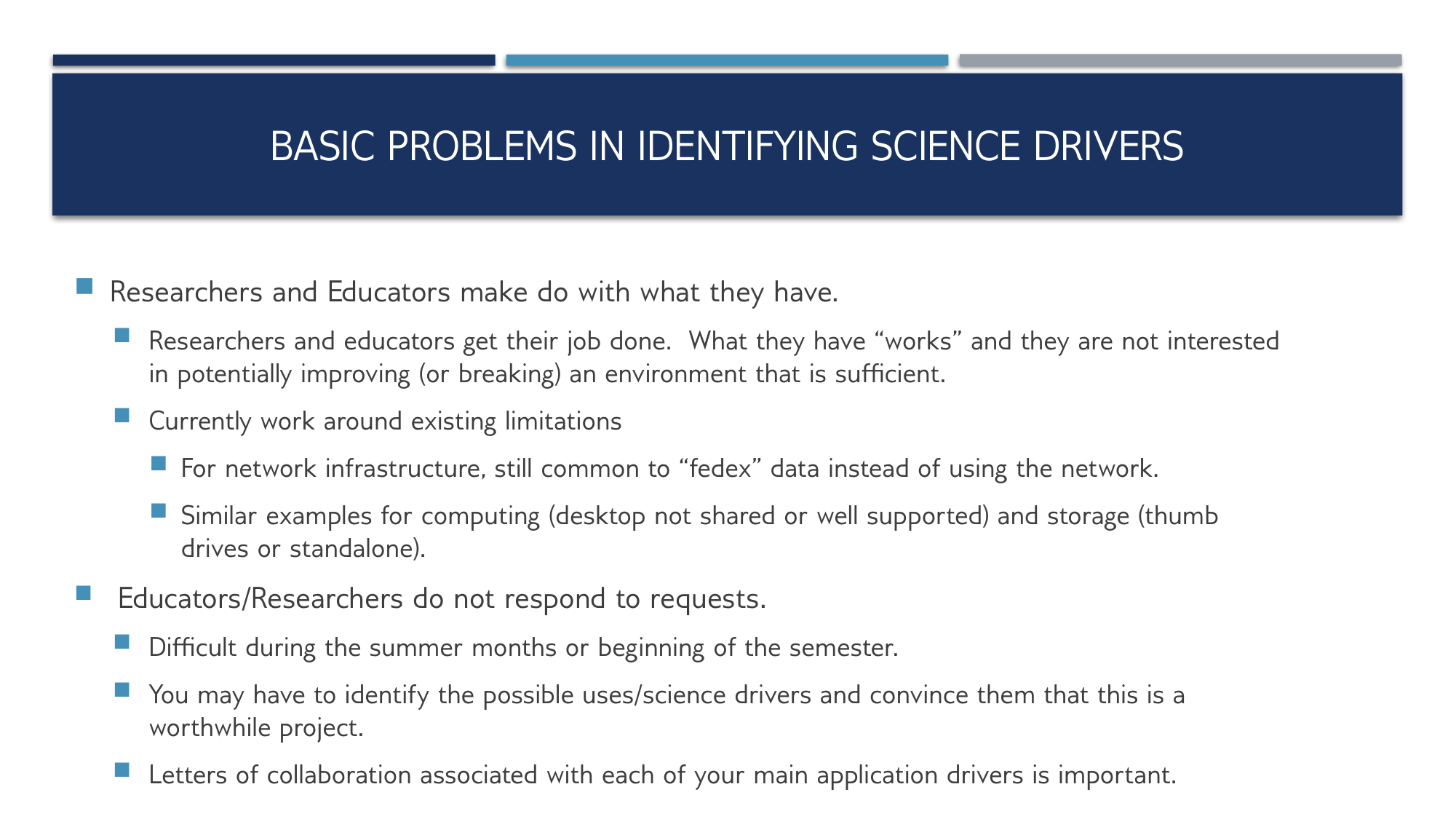

# Basic Problems in Identifying Science Drivers
Researchers and Educators make do with what they have.
Researchers and educators get their job done.  What they have “works” and they are not interested in potentially improving (or breaking) an environment that is sufficient.
Currently work around existing limitations
For network infrastructure, still common to “fedex” data instead of using the network.
Similar examples for computing (desktop not shared or well supported) and storage (thumb drives or standalone).
 Educators/Researchers do not respond to requests.
Difficult during the summer months or beginning of the semester.
You may have to identify the possible uses/science drivers and convince them that this is a worthwhile project.
Letters of collaboration associated with each of your main application drivers is important.